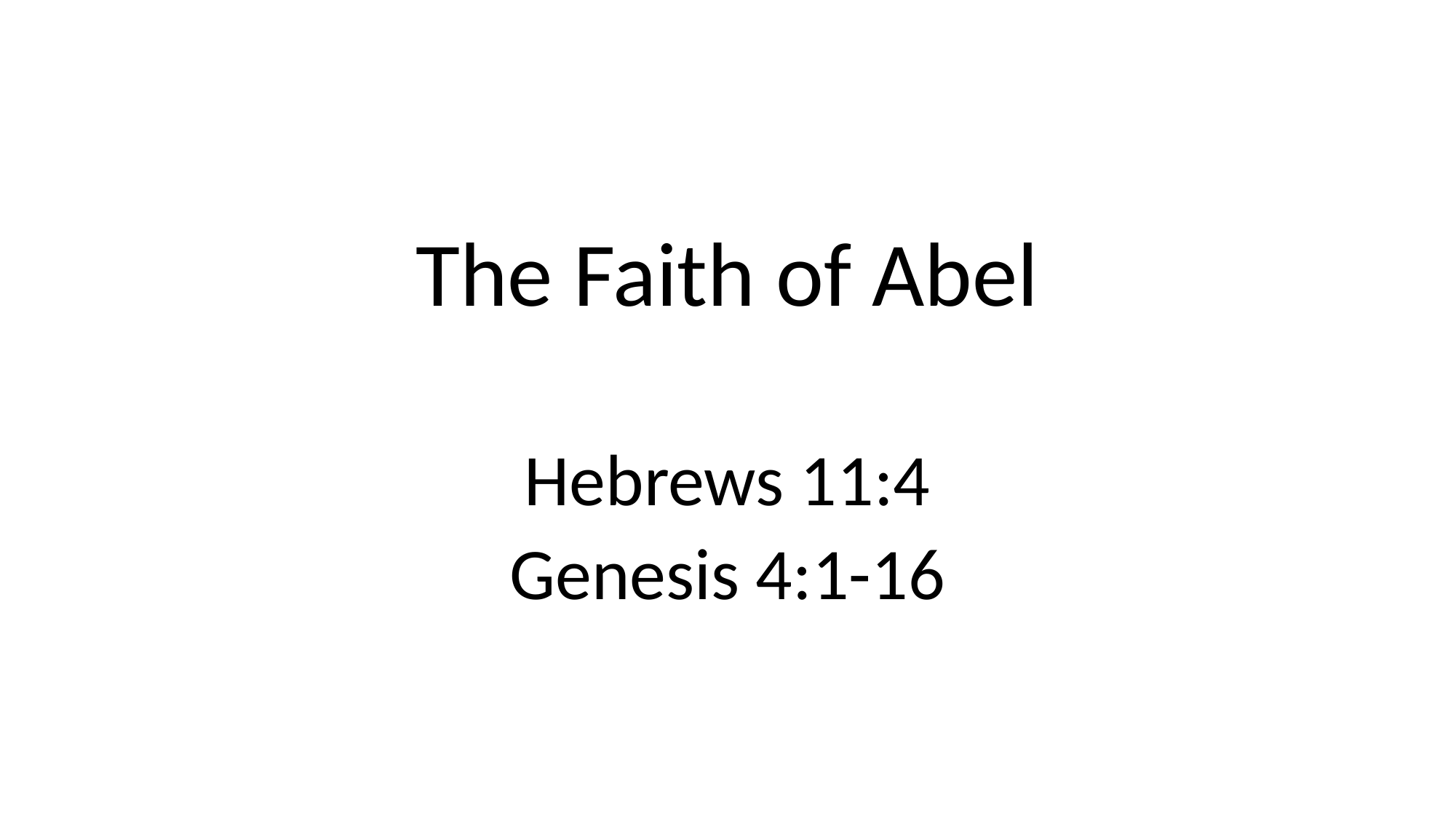

# The Faith of Abel
Hebrews 11:4
Genesis 4:1-16